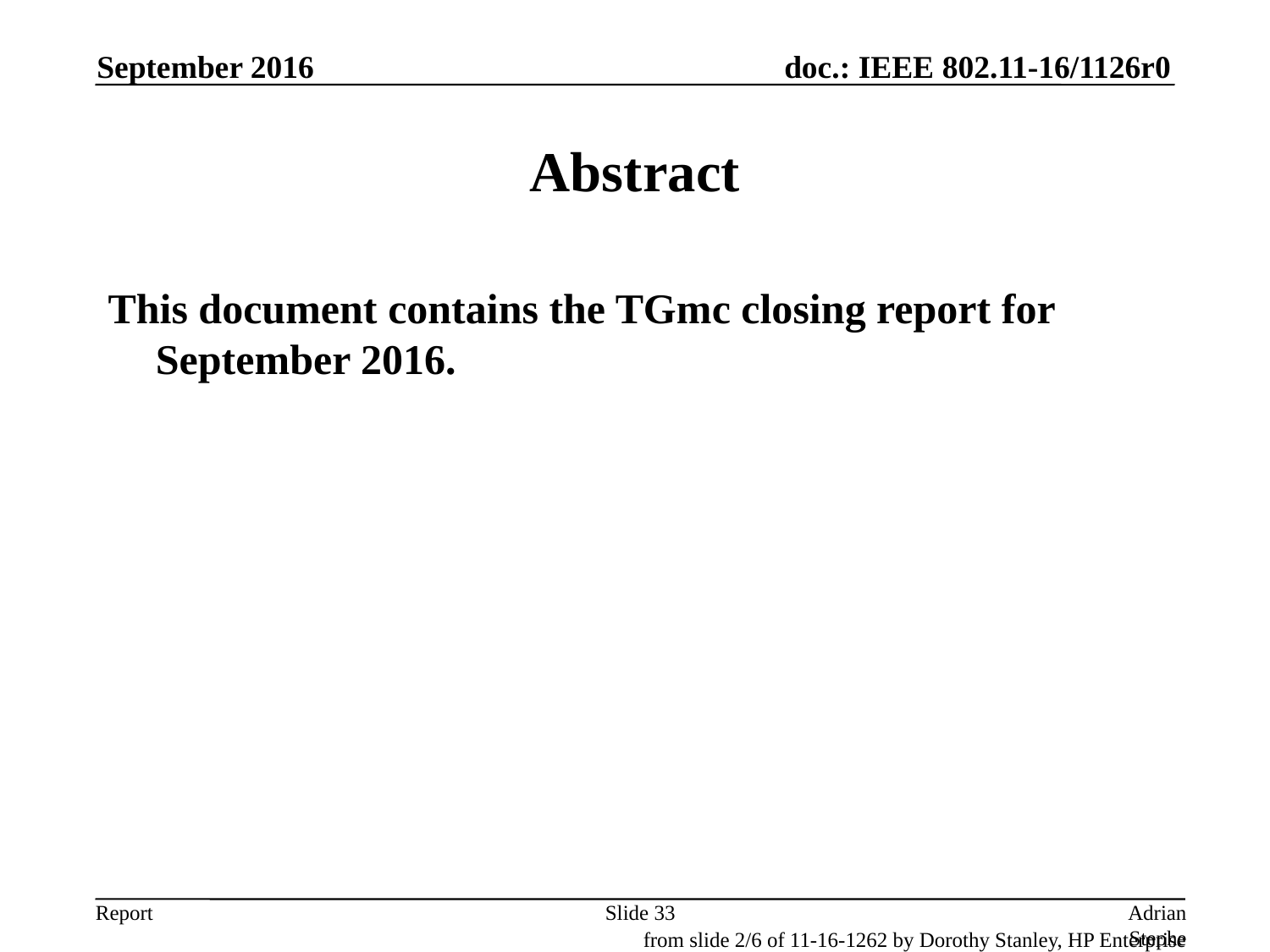

September 2016
# Abstract
This document contains the TGmc closing report for September 2016.
Slide 33
Adrian Stephens, Intel Corporation
from slide 2/6 of 11-16-1262 by Dorothy Stanley, HP Enterprise